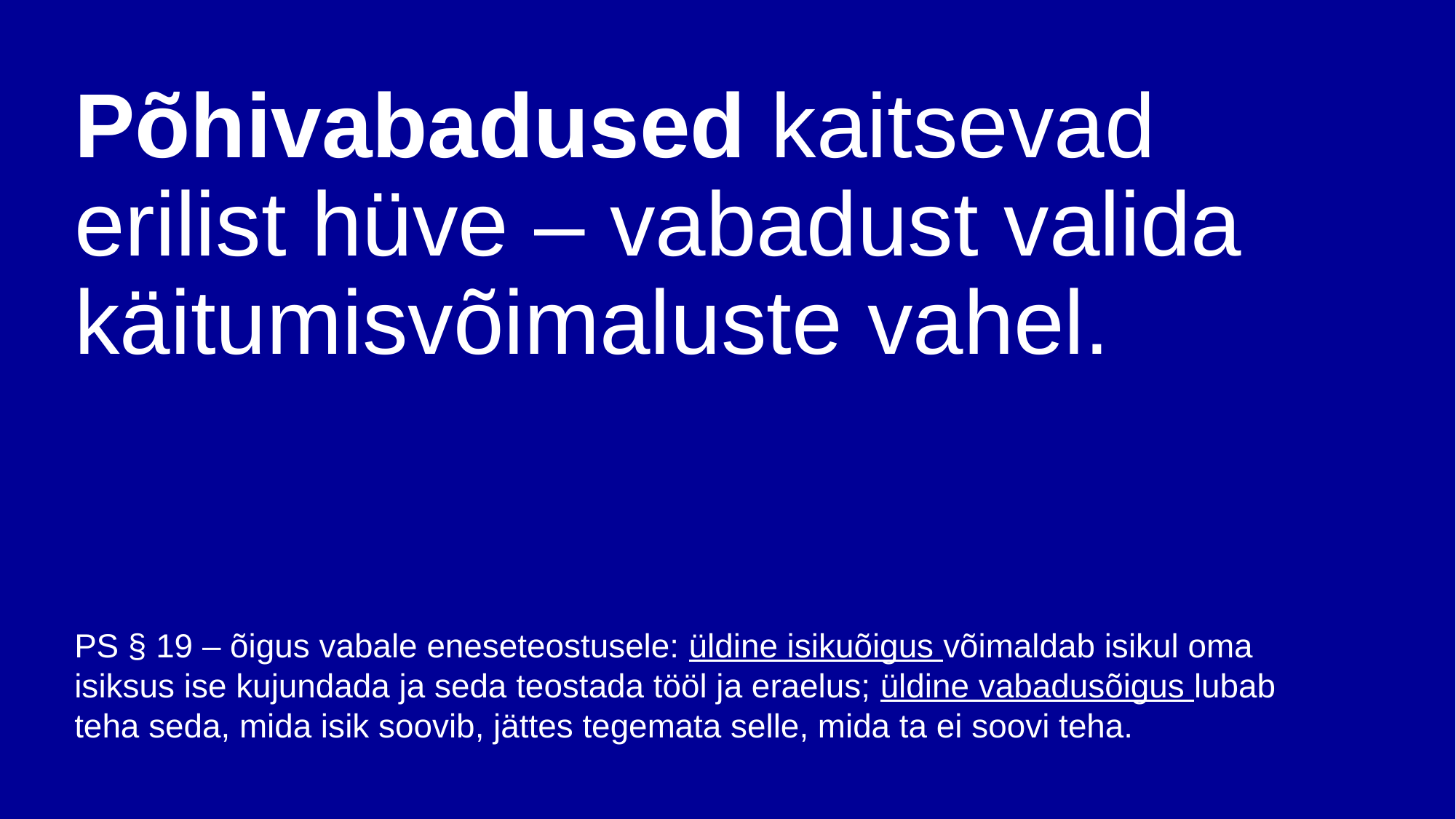

# Põhivabadused kaitsevad erilist hüve – vabadust valida käitumisvõimaluste vahel.
PS § 19 – õigus vabale eneseteostusele: üldine isikuõigus võimaldab isikul oma isiksus ise kujundada ja seda teostada tööl ja eraelus; üldine vabadusõigus lubab teha seda, mida isik soovib, jättes tegemata selle, mida ta ei soovi teha.